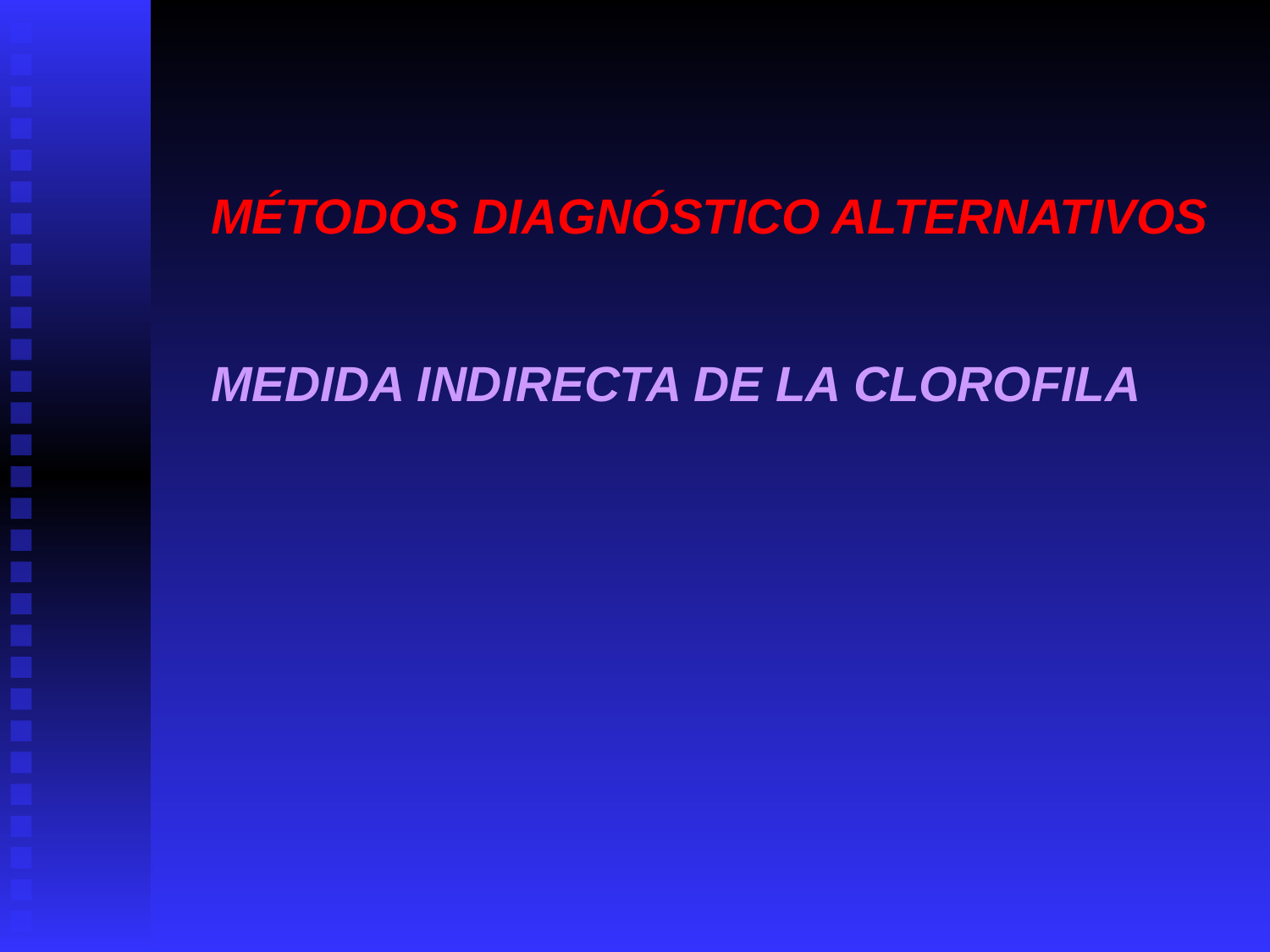

MÉTODOS DIAGNÓSTICO ALTERNATIVOS

MEDIDA INDIRECTA DE LA CLOROFILA